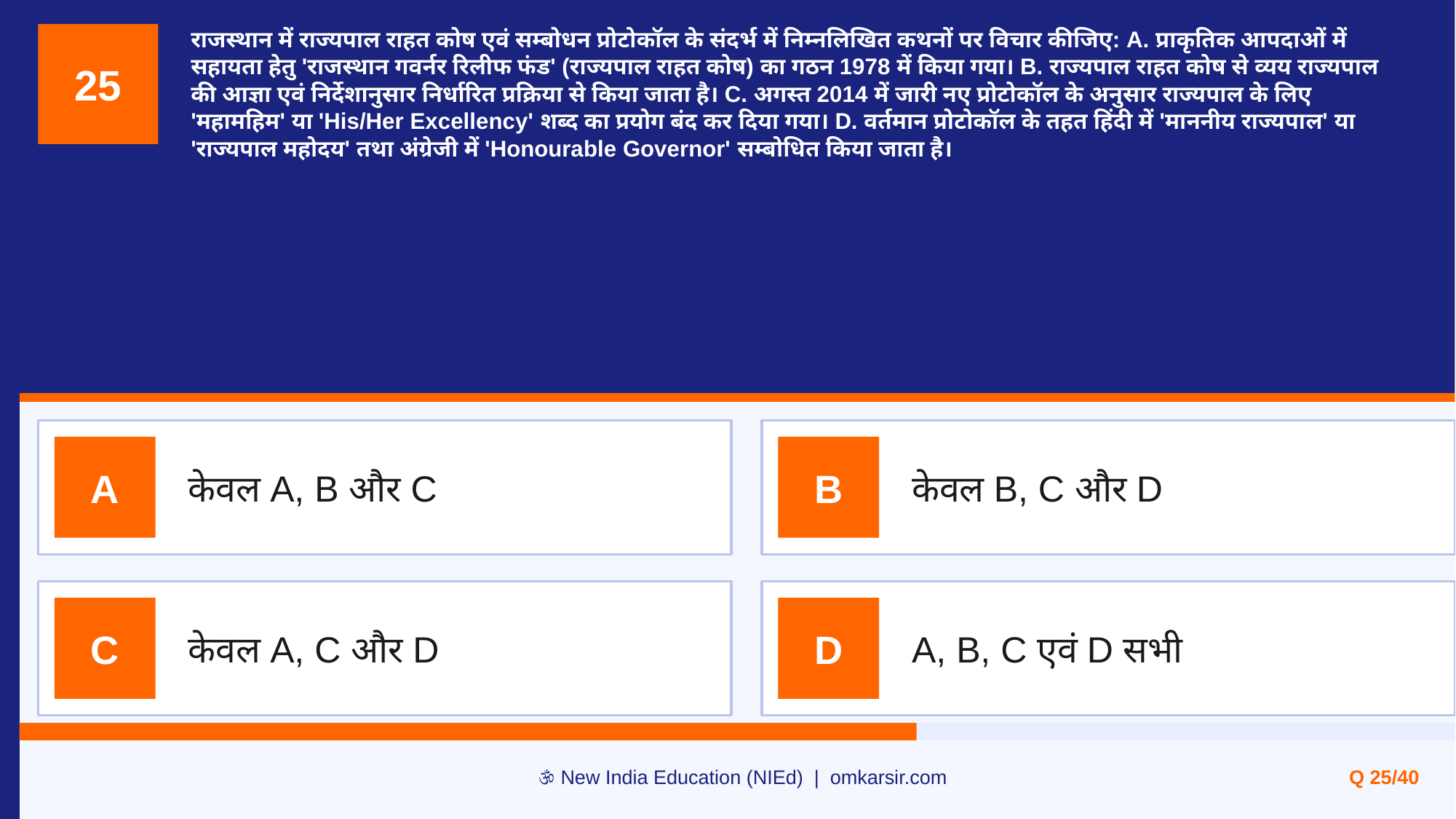

राजस्थान में राज्यपाल राहत कोष एवं सम्बोधन प्रोटोकॉल के संदर्भ में निम्नलिखित कथनों पर विचार कीजिए: A. प्राकृतिक आपदाओं में सहायता हेतु 'राजस्थान गवर्नर रिलीफ फंड' (राज्यपाल राहत कोष) का गठन 1978 में किया गया। B. राज्यपाल राहत कोष से व्यय राज्यपाल की आज्ञा एवं निर्देशानुसार निर्धारित प्रक्रिया से किया जाता है। C. अगस्त 2014 में जारी नए प्रोटोकॉल के अनुसार राज्यपाल के लिए 'महामहिम' या 'His/Her Excellency' शब्द का प्रयोग बंद कर दिया गया। D. वर्तमान प्रोटोकॉल के तहत हिंदी में 'माननीय राज्यपाल' या 'राज्यपाल महोदय' तथा अंग्रेजी में 'Honourable Governor' सम्बोधित किया जाता है।
25

केवल A, B और C
केवल B, C और D
A
B

केवल A, C और D
A, B, C एवं D सभी
C
D

🕉️ New India Education (NIEd)  |  omkarsir.com
Q 25/40